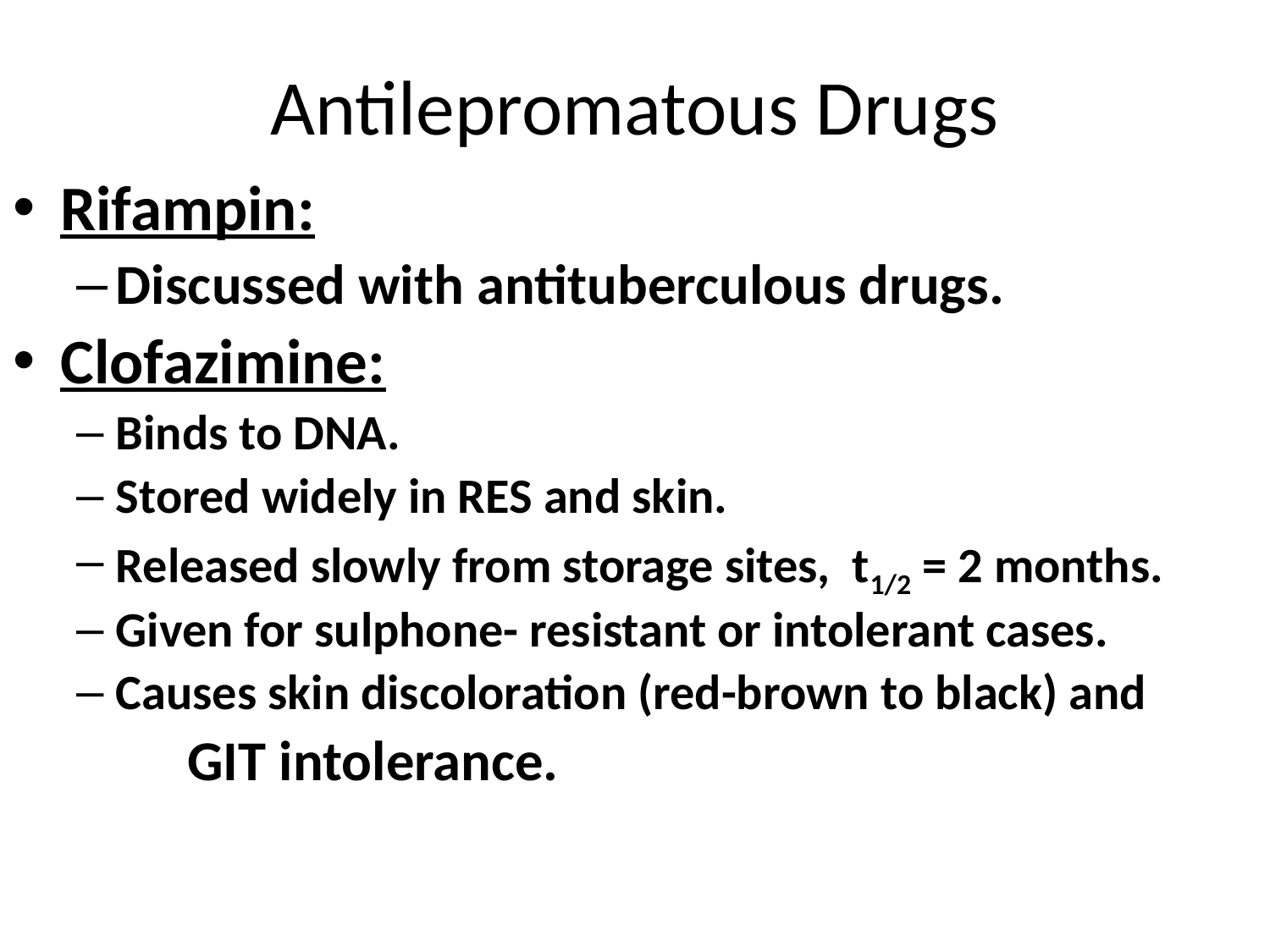

# Antilepromatous Drugs
Rifampin:
Discussed with antituberculous drugs.
Clofazimine:
Binds to DNA.
Stored widely in RES and skin.
Released slowly from storage sites,  t1/2 = 2 months.
Given for sulphone- resistant or intolerant cases.
Causes skin discoloration (red-brown to black) and
    	GIT intolerance.